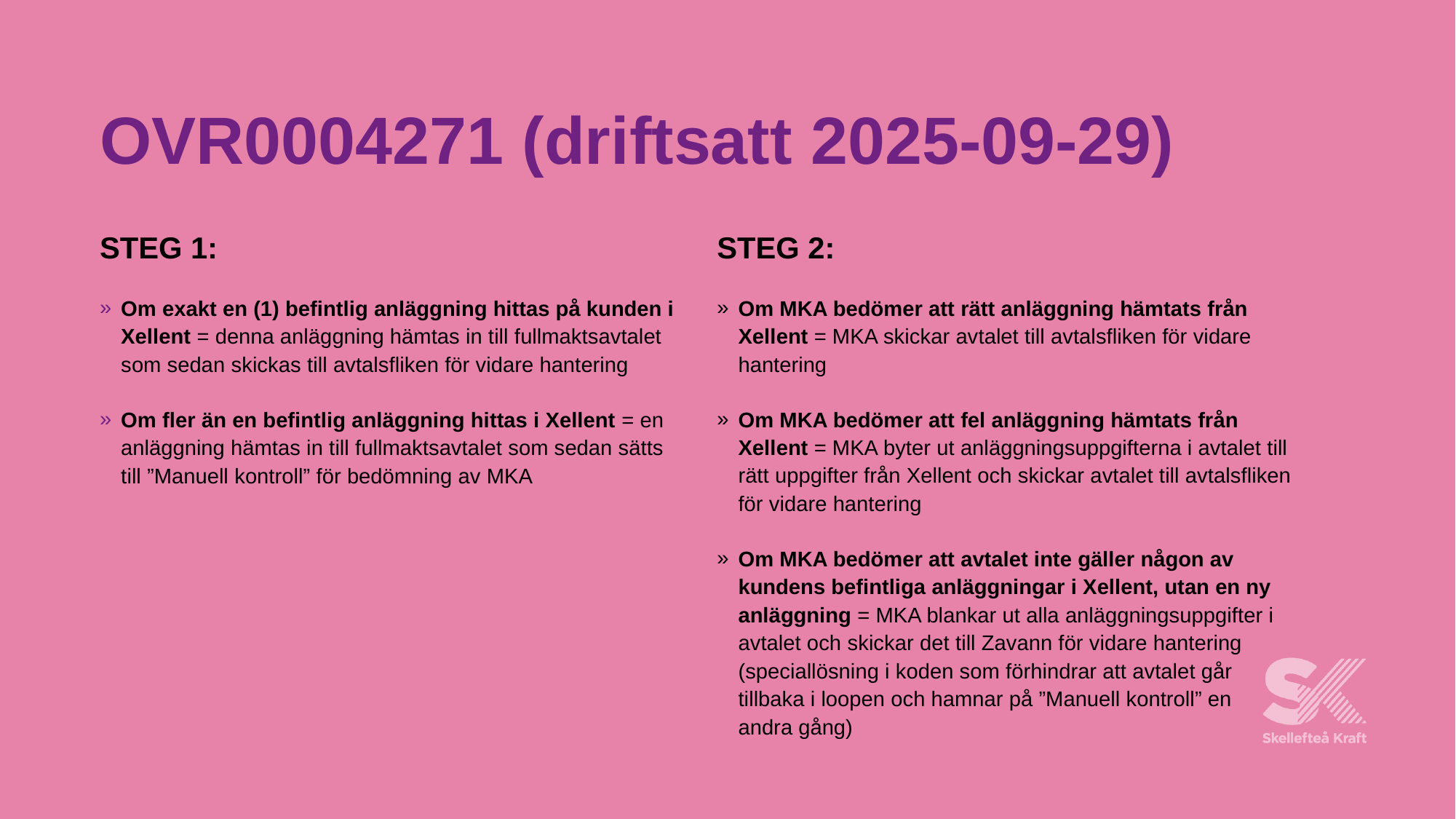

# OVR0004271 (driftsatt 2025-09-29)
STEG 1:
Om exakt en (1) befintlig anläggning hittas på kunden i Xellent = denna anläggning hämtas in till fullmaktsavtalet som sedan skickas till avtalsfliken för vidare hantering
Om fler än en befintlig anläggning hittas i Xellent = en anläggning hämtas in till fullmaktsavtalet som sedan sätts till ”Manuell kontroll” för bedömning av MKA
STEG 2:
Om MKA bedömer att rätt anläggning hämtats från Xellent = MKA skickar avtalet till avtalsfliken för vidare hantering
Om MKA bedömer att fel anläggning hämtats från Xellent = MKA byter ut anläggningsuppgifterna i avtalet till rätt uppgifter från Xellent och skickar avtalet till avtalsfliken för vidare hantering
Om MKA bedömer att avtalet inte gäller någon av kundens befintliga anläggningar i Xellent, utan en ny anläggning = MKA blankar ut alla anläggningsuppgifter i avtalet och skickar det till Zavann för vidare hantering (speciallösning i koden som förhindrar att avtalet går tillbaka i loopen och hamnar på ”Manuell kontroll” en andra gång)